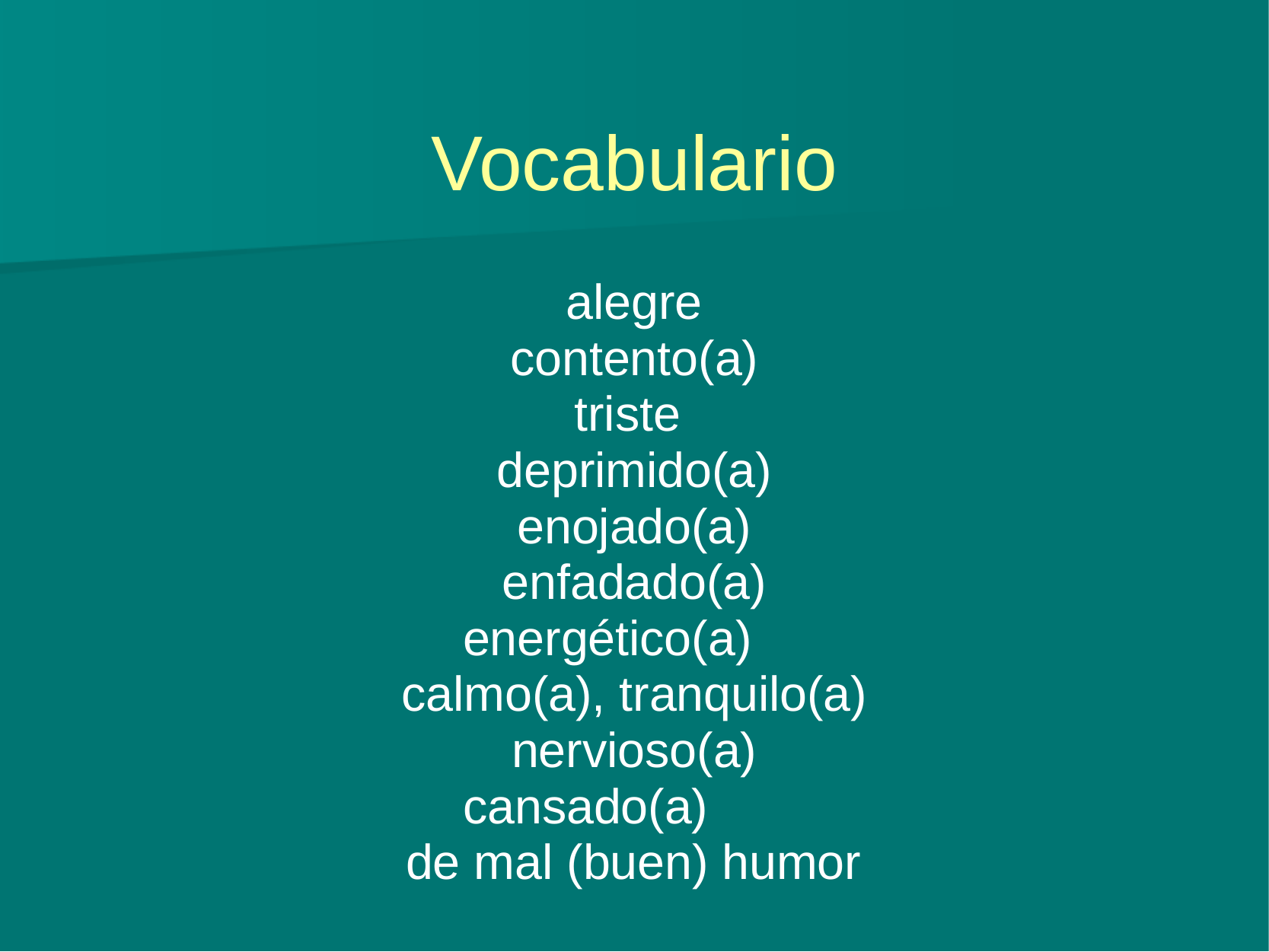

# Vocabulario
alegre
contento(a)
triste
deprimido(a)
enojado(a)
enfadado(a)
energético(a)
calmo(a), tranquilo(a)
nervioso(a)
cansado(a)
de mal (buen) humor